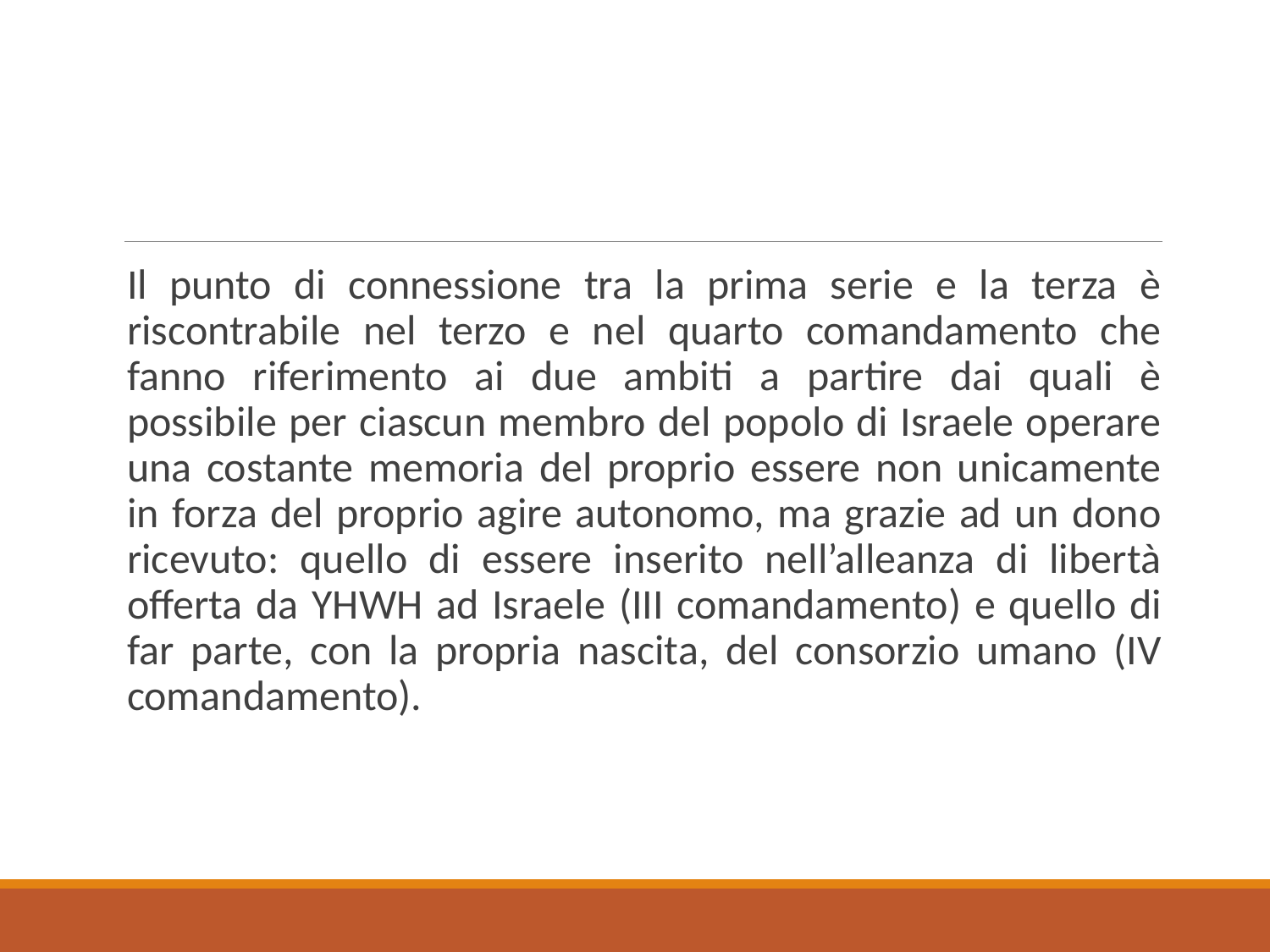

Il punto di connessione tra la prima serie e la terza è riscontrabile nel terzo e nel quarto comandamento che fanno riferimento ai due ambiti a partire dai quali è possibile per ciascun membro del popolo di Israele operare una costante memoria del proprio essere non unicamente in forza del proprio agire autonomo, ma grazie ad un dono ricevuto: quello di essere inserito nell’alleanza di libertà offerta da YHWH ad Israele (III comandamento) e quello di far parte, con la propria nascita, del consorzio umano (IV comandamento).